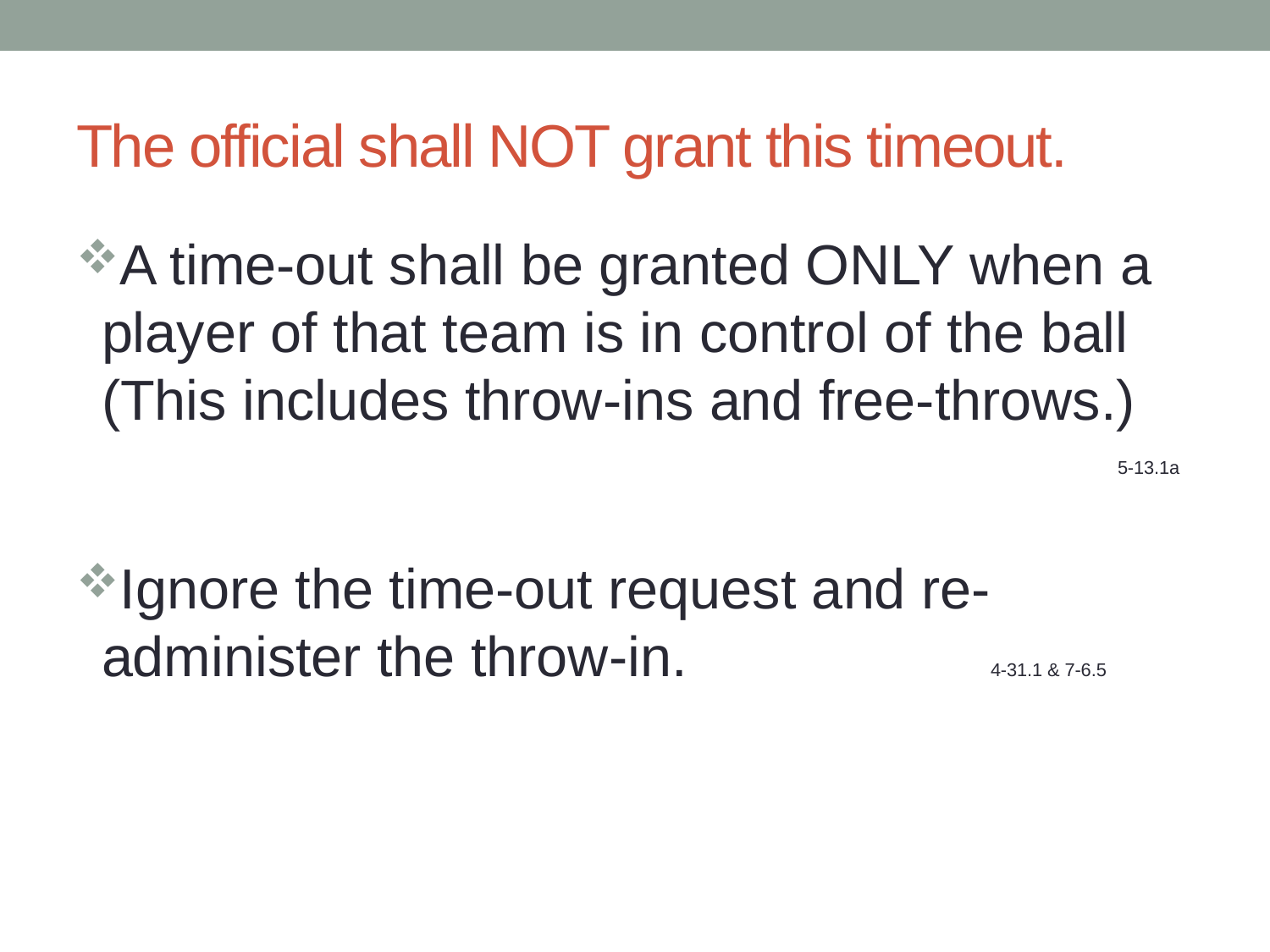

# The official shall NOT grant this timeout.
A time-out shall be granted ONLY when a player of that team is in control of the ball (This includes throw-ins and free-throws.) 								5-13.1a

Ignore the time-out request and re-administer the throw-in.    		4-31.1 & 7-6.5